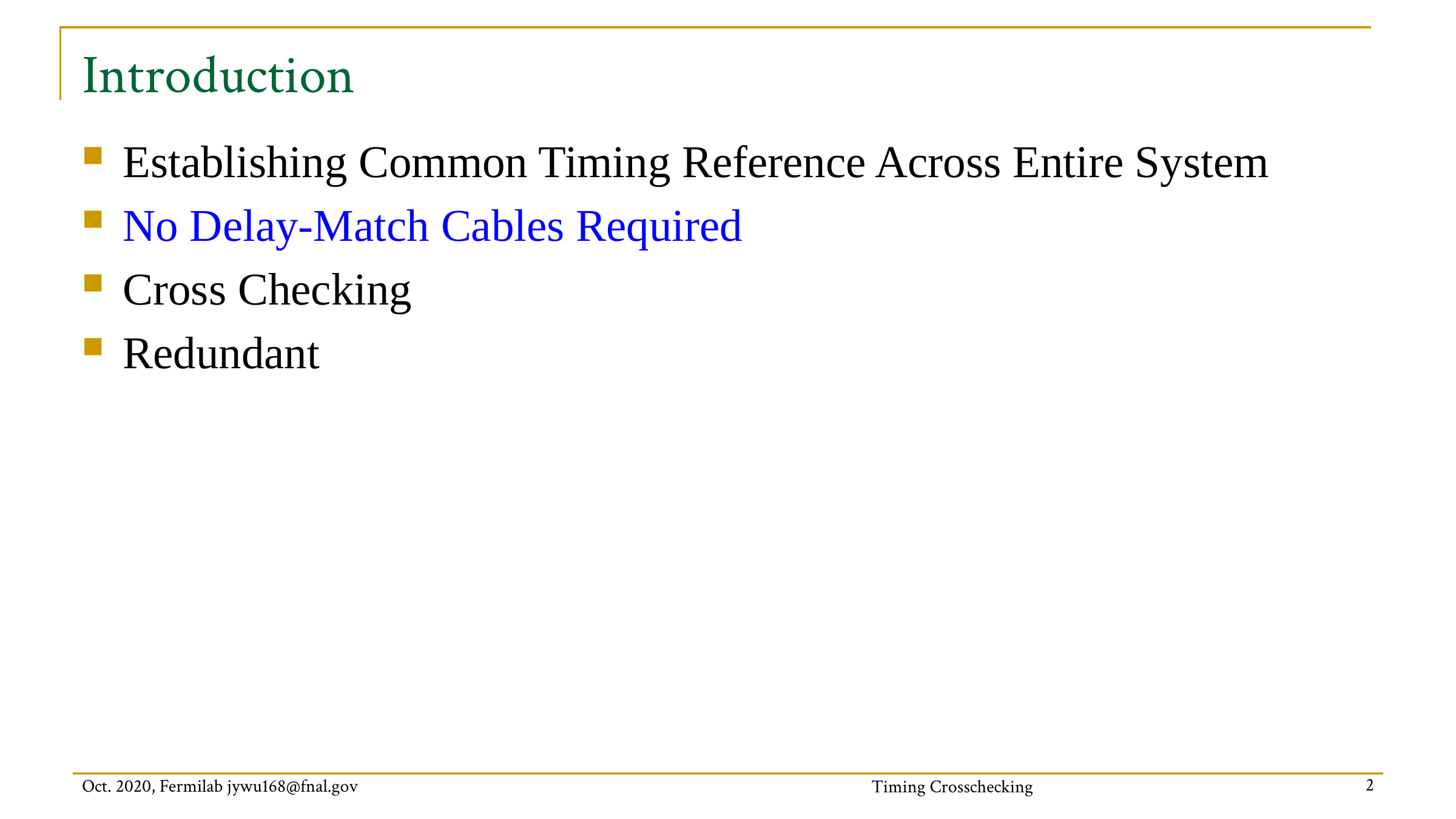

# Introduction
Establishing Common Timing Reference Across Entire System
No Delay-Match Cables Required
Cross Checking
Redundant
Timing Crosschecking
Oct. 2020, Fermilab jywu168@fnal.gov
2